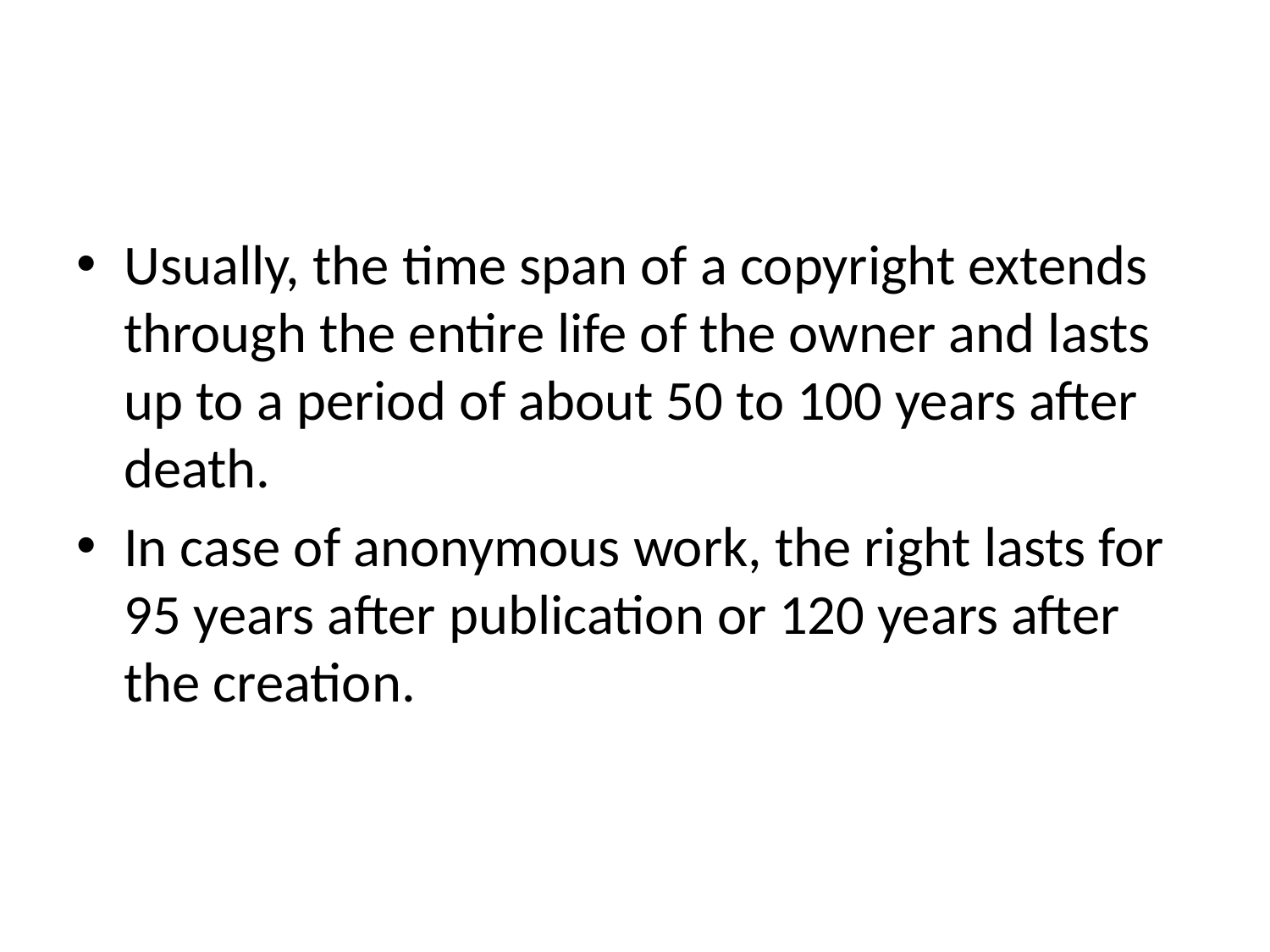

#
Usually, the time span of a copyright extends through the entire life of the owner and lasts up to a period of about 50 to 100 years after death.
In case of anonymous work, the right lasts for 95 years after publication or 120 years after the creation.